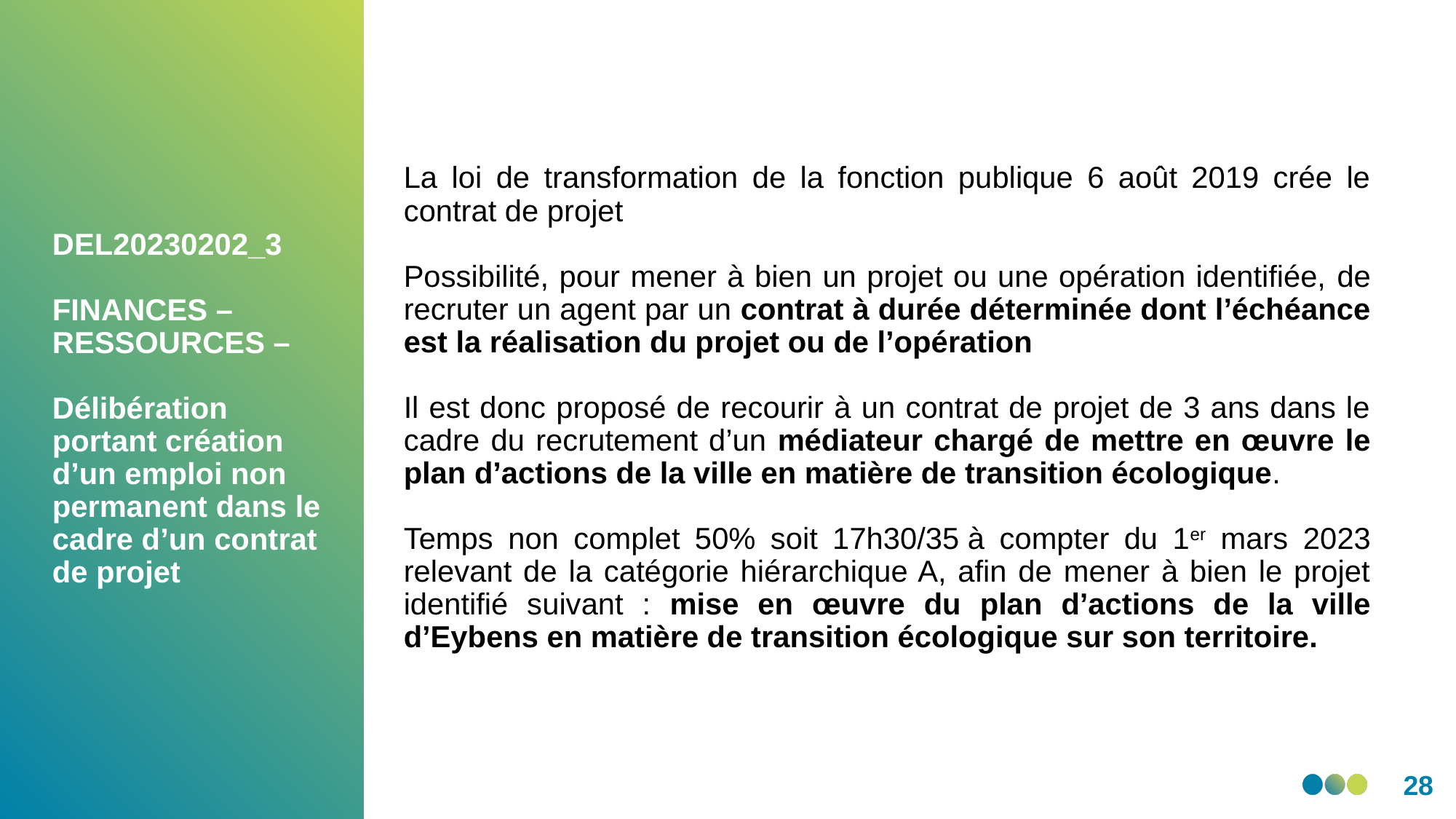

La loi de transformation de la fonction publique 6 août 2019 crée le contrat de projet

Possibilité, pour mener à bien un projet ou une opération identifiée, de recruter un agent par un contrat à durée déterminée dont l’échéance est la réalisation du projet ou de l’opération

Il est donc proposé de recourir à un contrat de projet de 3 ans dans le cadre du recrutement d’un médiateur chargé de mettre en œuvre le plan d’actions de la ville en matière de transition écologique.

Temps non complet 50% soit 17h30/35 à compter du 1er mars 2023 relevant de la catégorie hiérarchique A, afin de mener à bien le projet identifié suivant : mise en œuvre du plan d’actions de la ville d’Eybens en matière de transition écologique sur son territoire.

DEL20230202_3
FINANCES –RESSOURCES –
Délibération portant création d’un emploi non permanent dans le cadre d’un contrat de projet